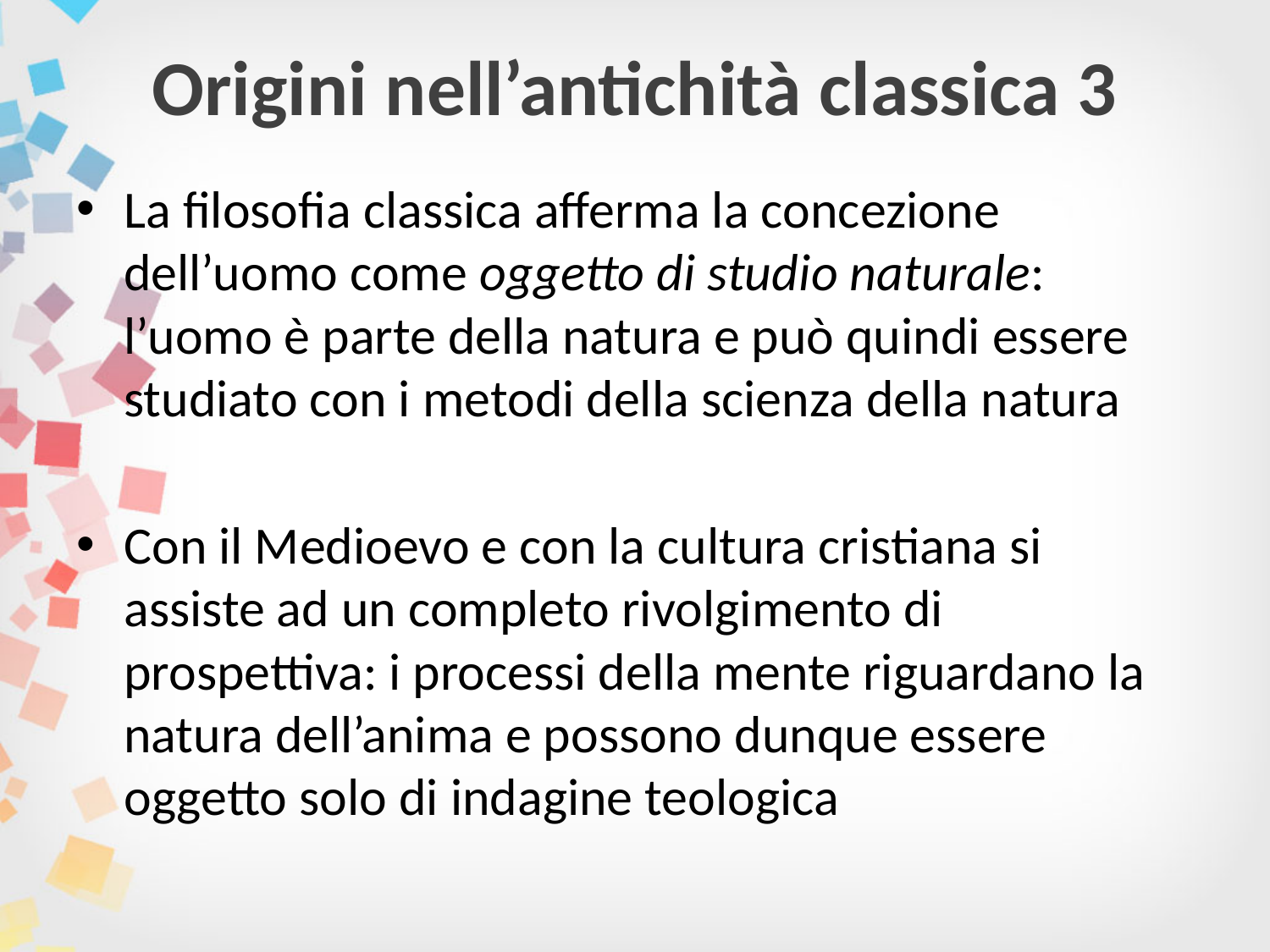

# Origini nell’antichità classica 3
La filosofia classica afferma la concezione dell’uomo come oggetto di studio naturale: l’uomo è parte della natura e può quindi essere studiato con i metodi della scienza della natura

Con il Medioevo e con la cultura cristiana si assiste ad un completo rivolgimento di prospettiva: i processi della mente riguardano la natura dell’anima e possono dunque essere oggetto solo di indagine teologica